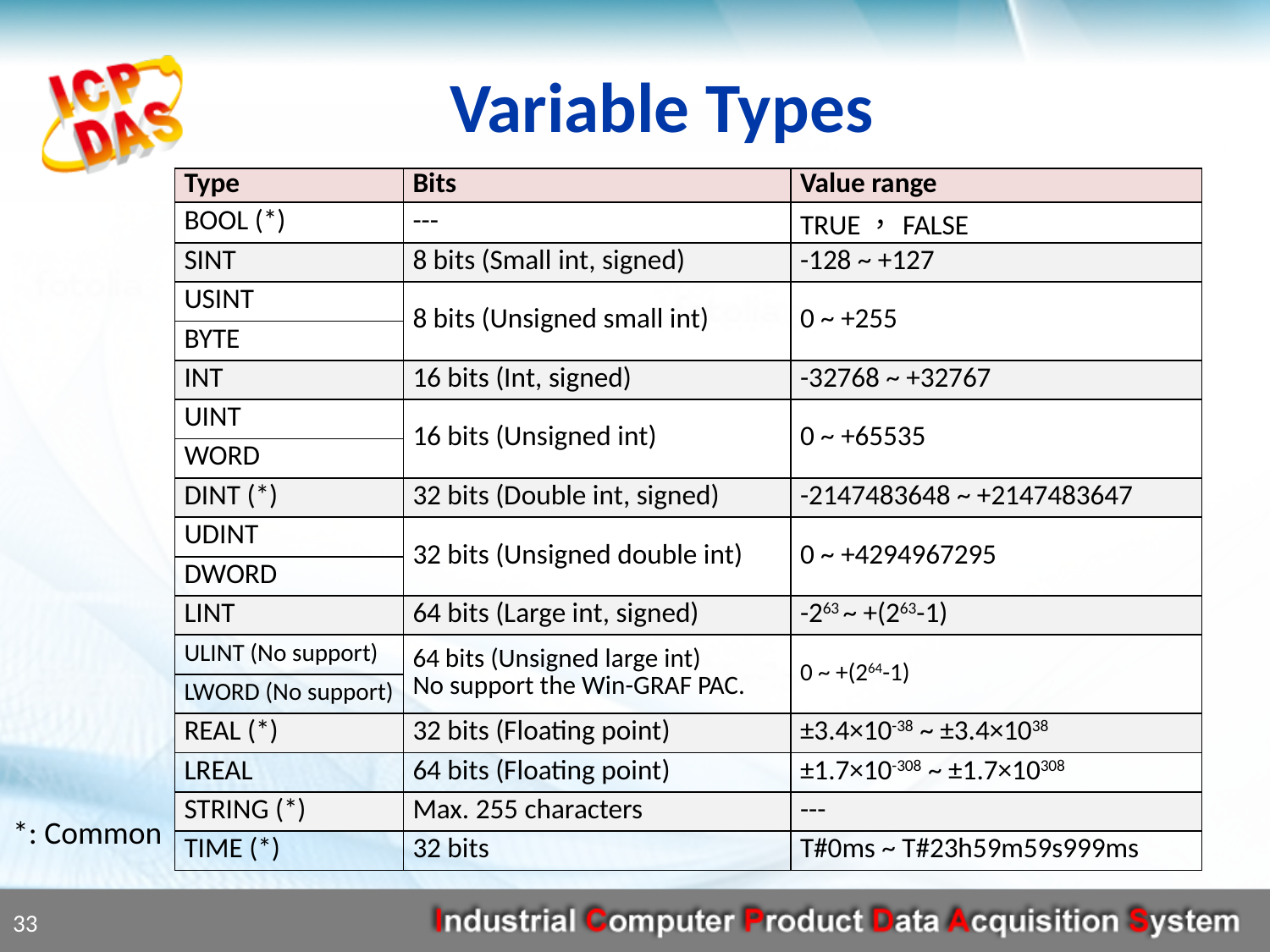

Variable Types
| Type | Bits | Value range |
| --- | --- | --- |
| BOOL (\*) | --- | TRUE，FALSE |
| SINT | 8 bits (Small int, signed) | -128 ~ +127 |
| USINT | 8 bits (Unsigned small int) | 0 ~ +255 |
| BYTE |  |  |
| INT | 16 bits (Int, signed) | -32768 ~ +32767 |
| UINT | 16 bits (Unsigned int) | 0 ~ +65535 |
| WORD |  |  |
| DINT (\*) | 32 bits (Double int, signed) | -2147483648 ~ +2147483647 |
| UDINT | 32 bits (Unsigned double int) | 0 ~ +4294967295 |
| DWORD |  |  |
| LINT | 64 bits (Large int, signed) | -263 ~ +(263-1) |
| ULINT (No support) | 64 bits (Unsigned large int) No support the Win-GRAF PAC. | 0 ~ +(264-1) |
| LWORD (No support) |  |  |
| REAL (\*) | 32 bits (Floating point) | ±3.4×10-38 ~ ±3.4×1038 |
| LREAL | 64 bits (Floating point) | ±1.7×10-308 ~ ±1.7×10308 |
| STRING (\*) | Max. 255 characters | --- |
| TIME (\*) | 32 bits | T#0ms ~ T#23h59m59s999ms |
*: Common
33